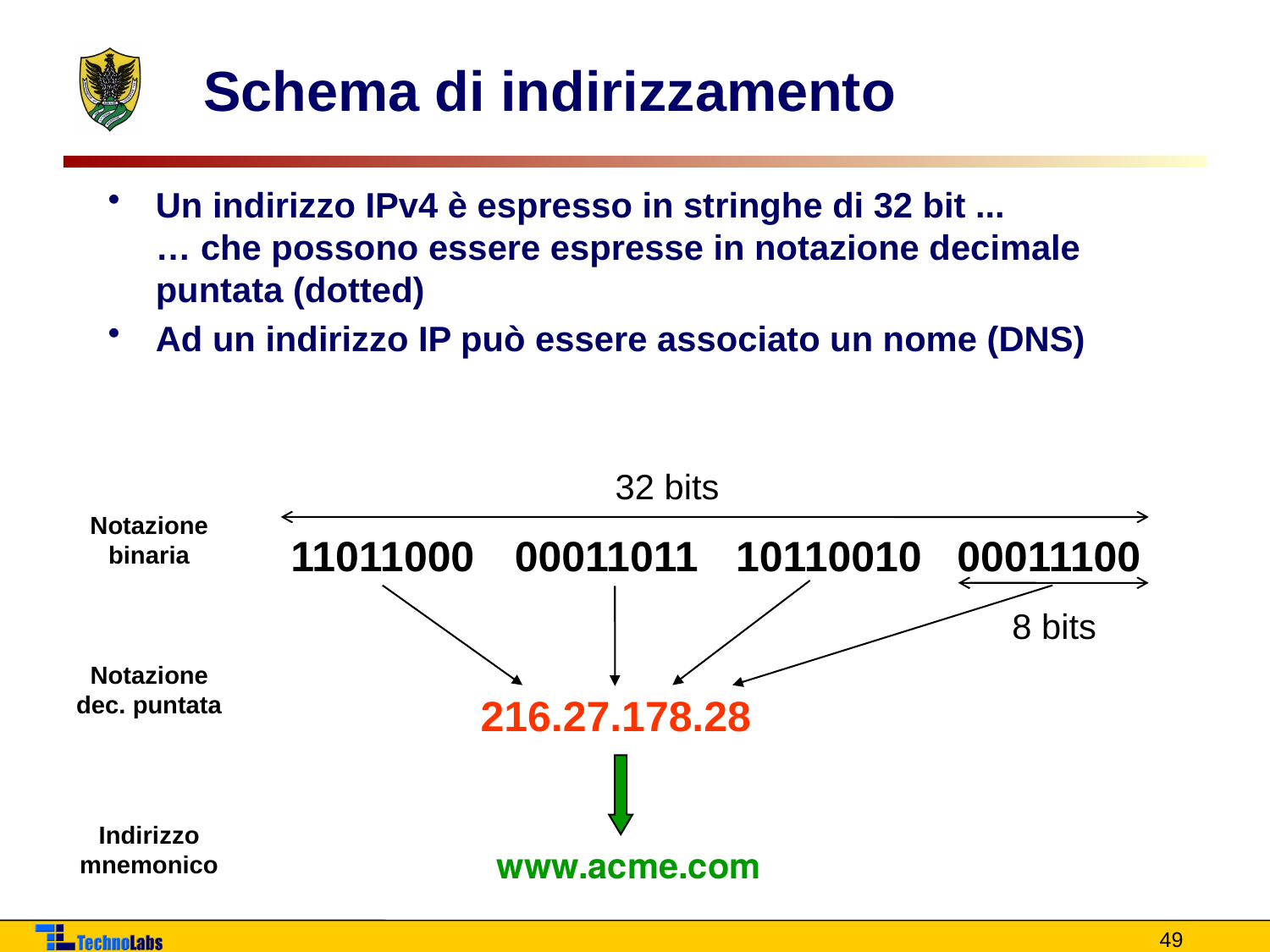

# Schema di indirizzamento
Un indirizzo IPv4 è espresso in stringhe di 32 bit ...             … che possono essere espresse in notazione decimale puntata (dotted)
Ad un indirizzo IP può essere associato un nome (DNS)
32 bits
Notazione
binaria

00011011
10110010
00011100
11011000

8 bits
Notazione
dec. puntata
216.27.178.28

Indirizzo
mnemonico
www.acme.com
49